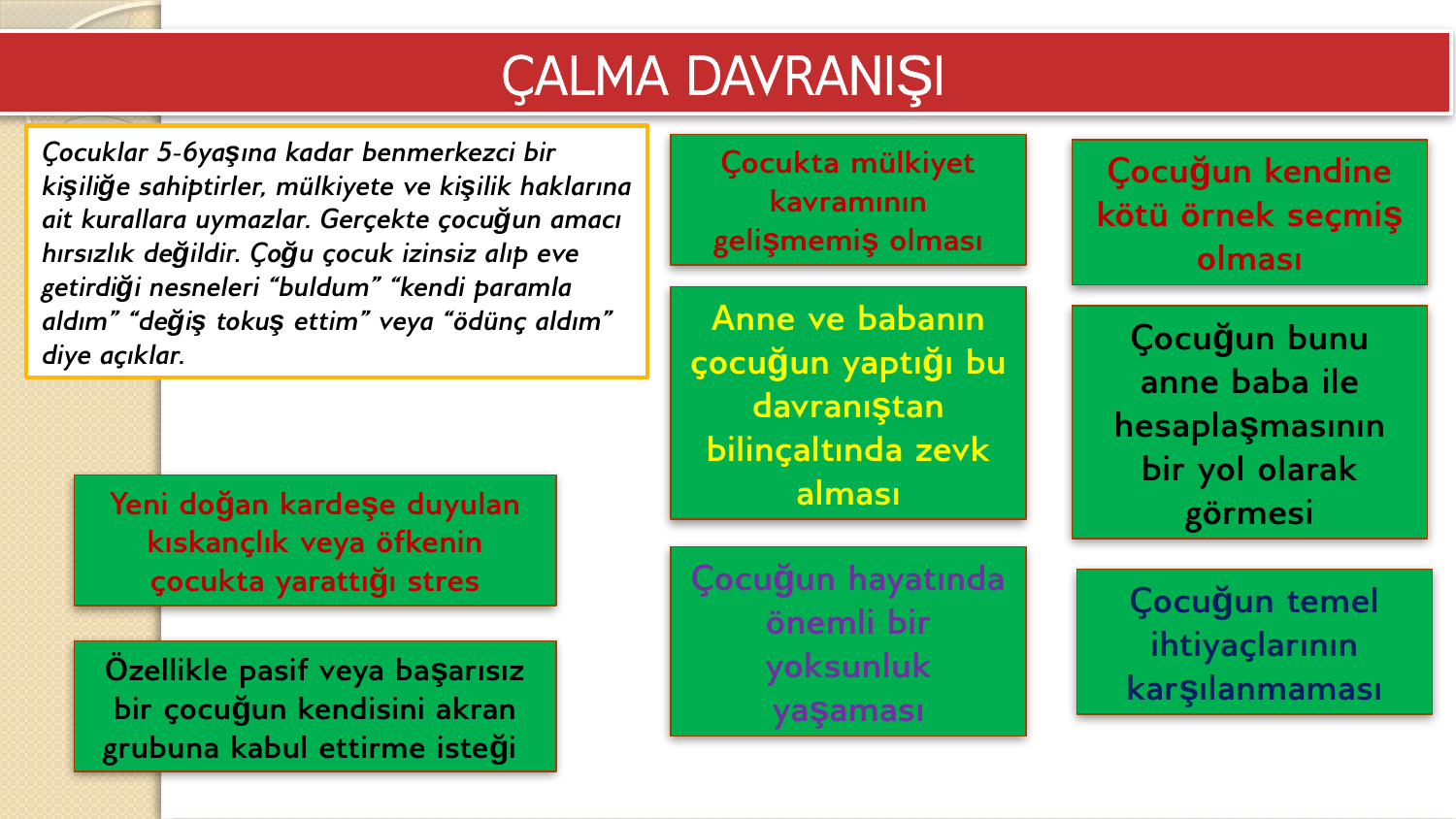

ÇALMA DAVRANIŞI
Çocuklar 5-6yaşına kadar benmerkezci bir kişiliğe sahiptirler, mülkiyete ve kişilik haklarına ait kurallara uymazlar. Gerçekte çocuğun amacı hırsızlık değildir. Çoğu çocuk izinsiz alıp eve getirdiği nesneleri “buldum” “kendi paramla aldım” “değiş tokuş ettim” veya “ödünç aldım” diye açıklar.
Çocukta mülkiyet kavramının gelişmemiş olması
Çocuğun kendine kötü örnek seçmiş olması
Anne ve babanın çocuğun yaptığı bu davranıştan bilinçaltında zevk alması
Çocuğun bunu anne baba ile hesaplaşmasının bir yol olarak görmesi
Yeni doğan kardeşe duyulan kıskançlık veya öfkenin çocukta yarattığı stres
Çocuğun hayatında önemli bir yoksunluk yaşaması
Çocuğun temel ihtiyaçlarının karşılanmaması
Özellikle pasif veya başarısız bir çocuğun kendisini akran grubuna kabul ettirme isteği